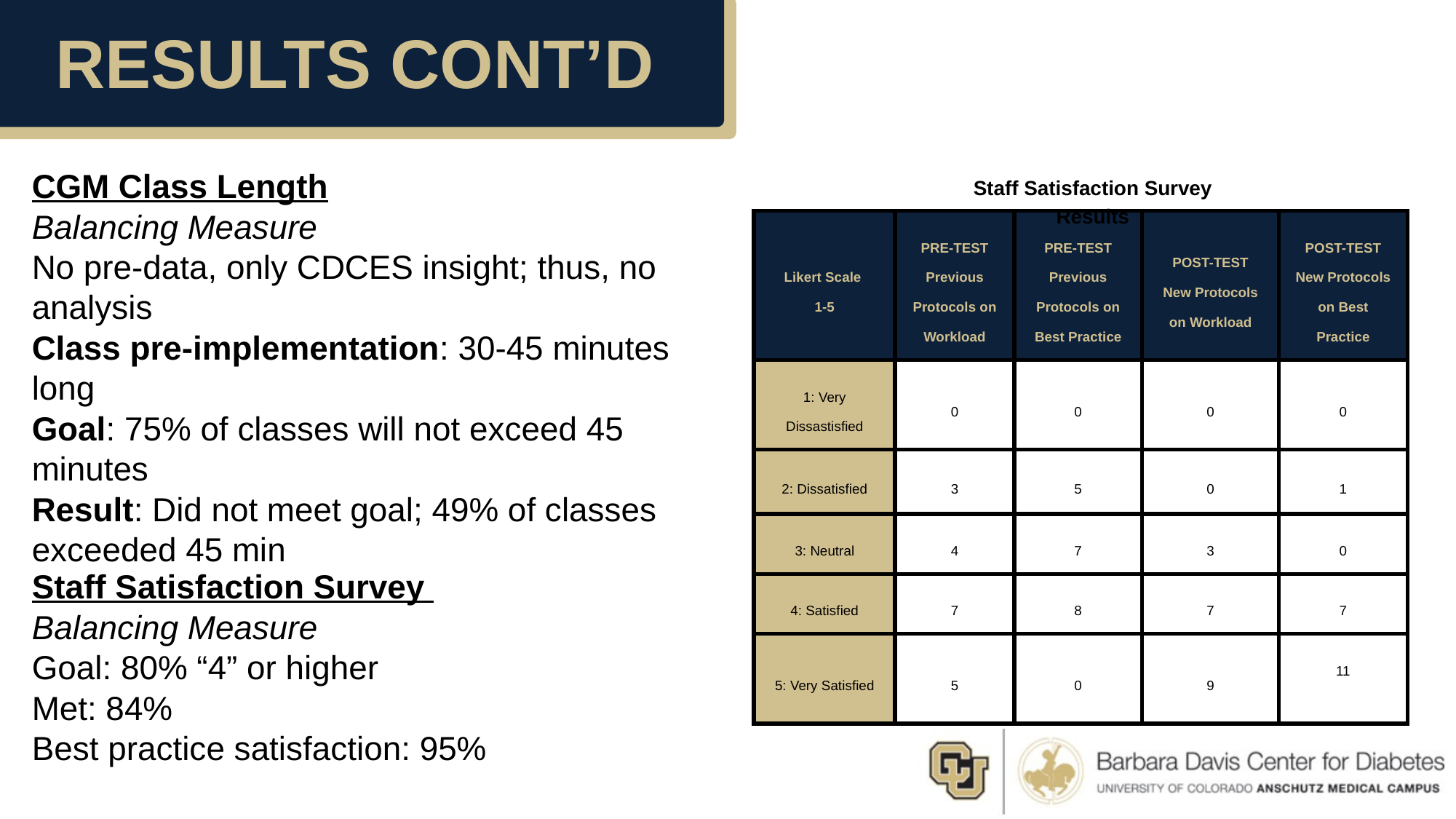

RESULTS CONT’D
CGM Class Length
Balancing Measure
No pre-data, only CDCES insight; thus, no analysis
Class pre-implementation: 30-45 minutes long
Goal: 75% of classes will not exceed 45 minutes
Result: Did not meet goal; 49% of classes exceeded 45 min

Staff Satisfaction Survey Results
| Likert Scale 1-5 | PRE-TEST Previous Protocols on Workload | PRE-TEST Previous Protocols on Best Practice | POST-TEST New Protocols on Workload | POST-TEST New Protocols on Best Practice |
| --- | --- | --- | --- | --- |
| 1: Very Dissastisfied | 0 | 0 | 0 | 0 |
| 2: Dissatisfied | 3 | 5 | 0 | 1 |
| 3: Neutral | 4 | 7 | 3 | 0 |
| 4: Satisfied | 7 | 8 | 7 | 7 |
| 5: Very Satisfied | 5 | 0 | 9 | 11 |
Staff Satisfaction Survey
Balancing Measure
Goal: 80% “4” or higher
Met: 84%
Best practice satisfaction: 95%